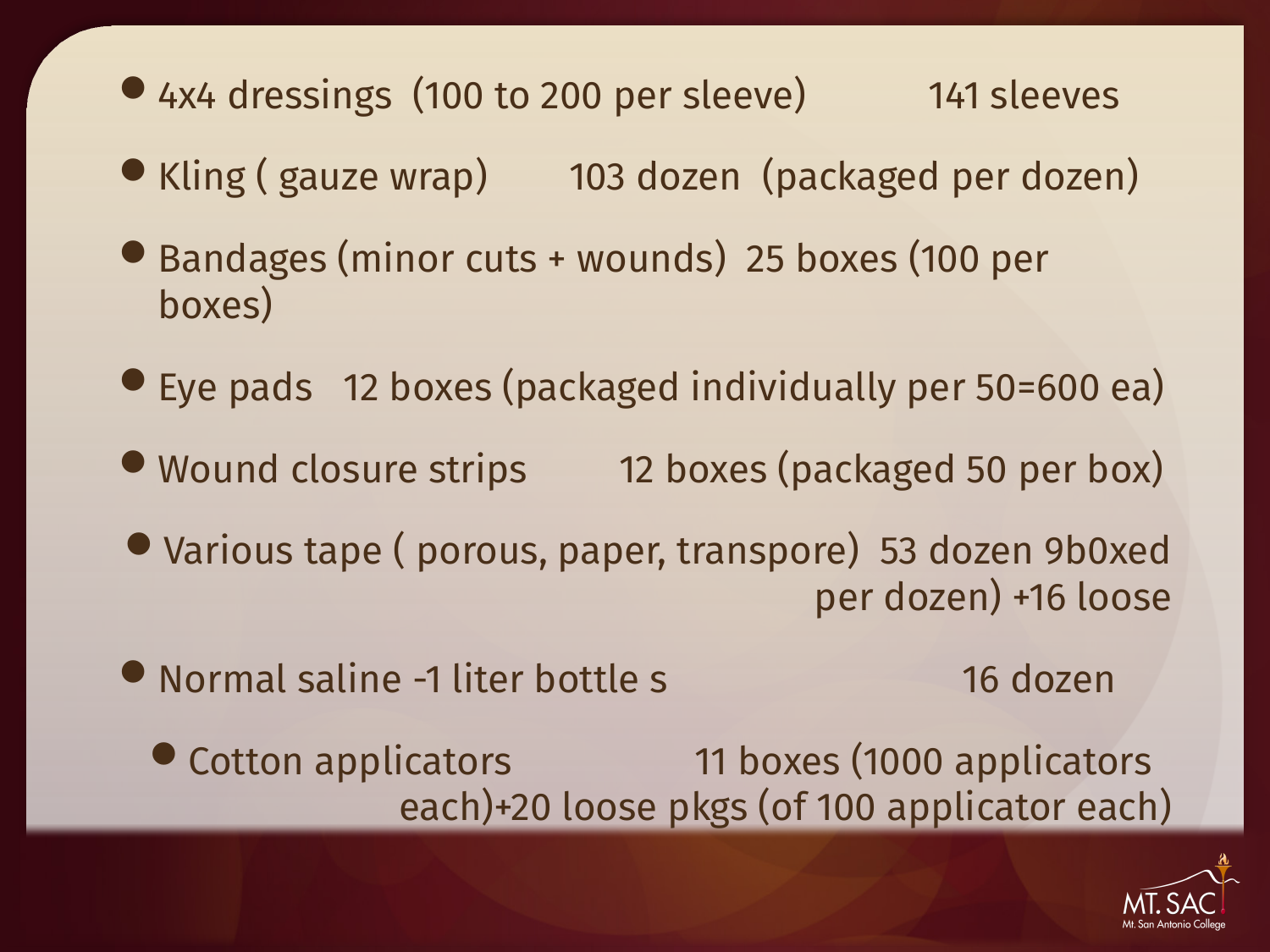

4x4 dressings  (100 to 200 per sleeve)            141 sleeves
Kling ( gauze wrap)        103 dozen  (packaged per dozen)
Bandages (minor cuts + wounds)  25 boxes (100 per boxes)
Eye pads   12 boxes (packaged individually per 50=600 ea)
Wound closure strips         12 boxes (packaged 50 per box)
Various tape ( porous, paper, transpore)  53 dozen 9b0xed  per dozen) +16 loose
Normal saline -1 liter bottle s                             16 dozen
Cotton applicators                  11 boxes (1000 applicators   each)+20 loose pkgs (of 100 applicator each)